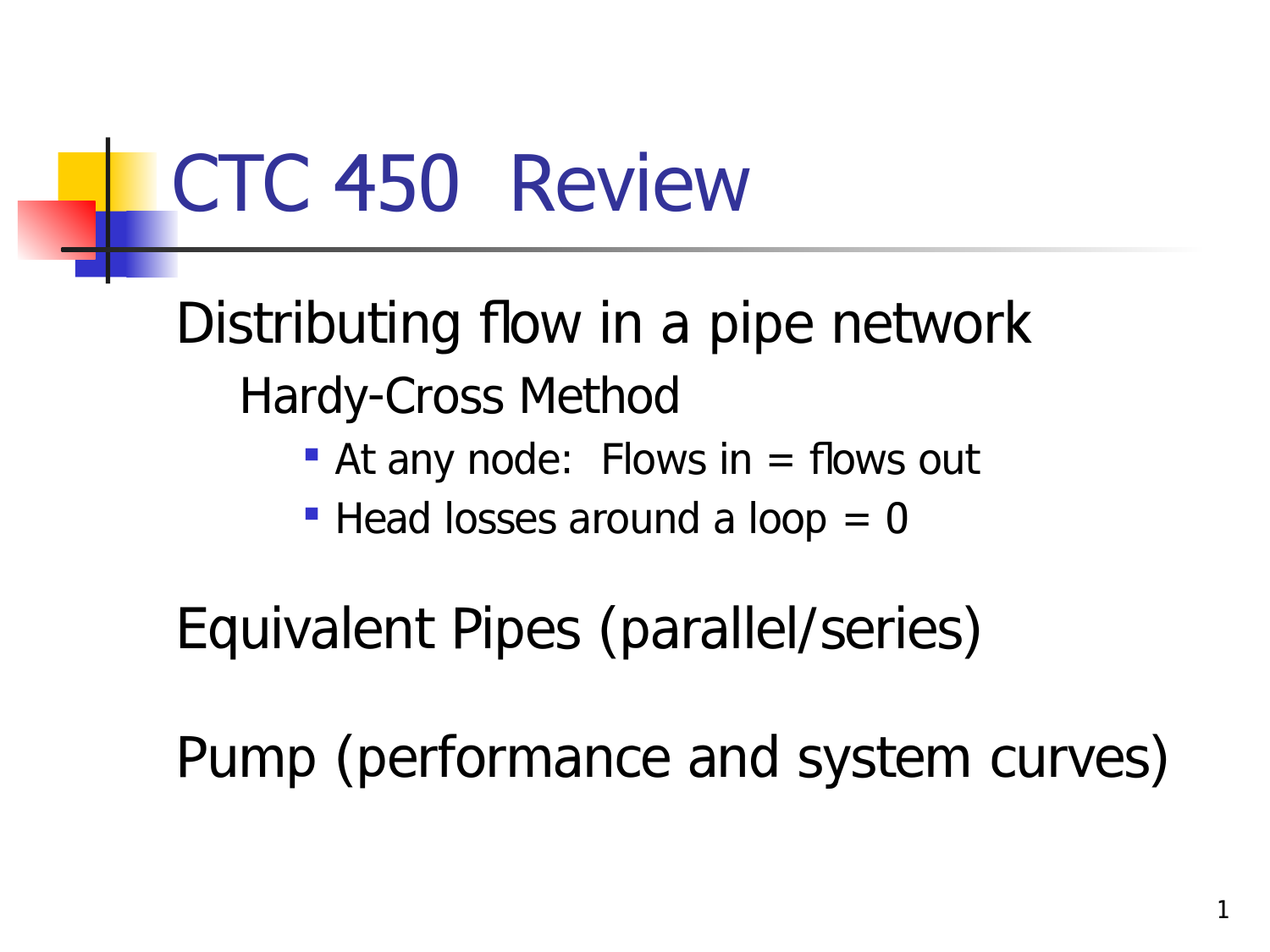

# CTC 450  Review
Distributing flow in a pipe network
Hardy-Cross Method
At any node:  Flows in = flows out
Head losses around a loop = 0

Equivalent Pipes (parallel/series)

Pump (performance and system curves)
1